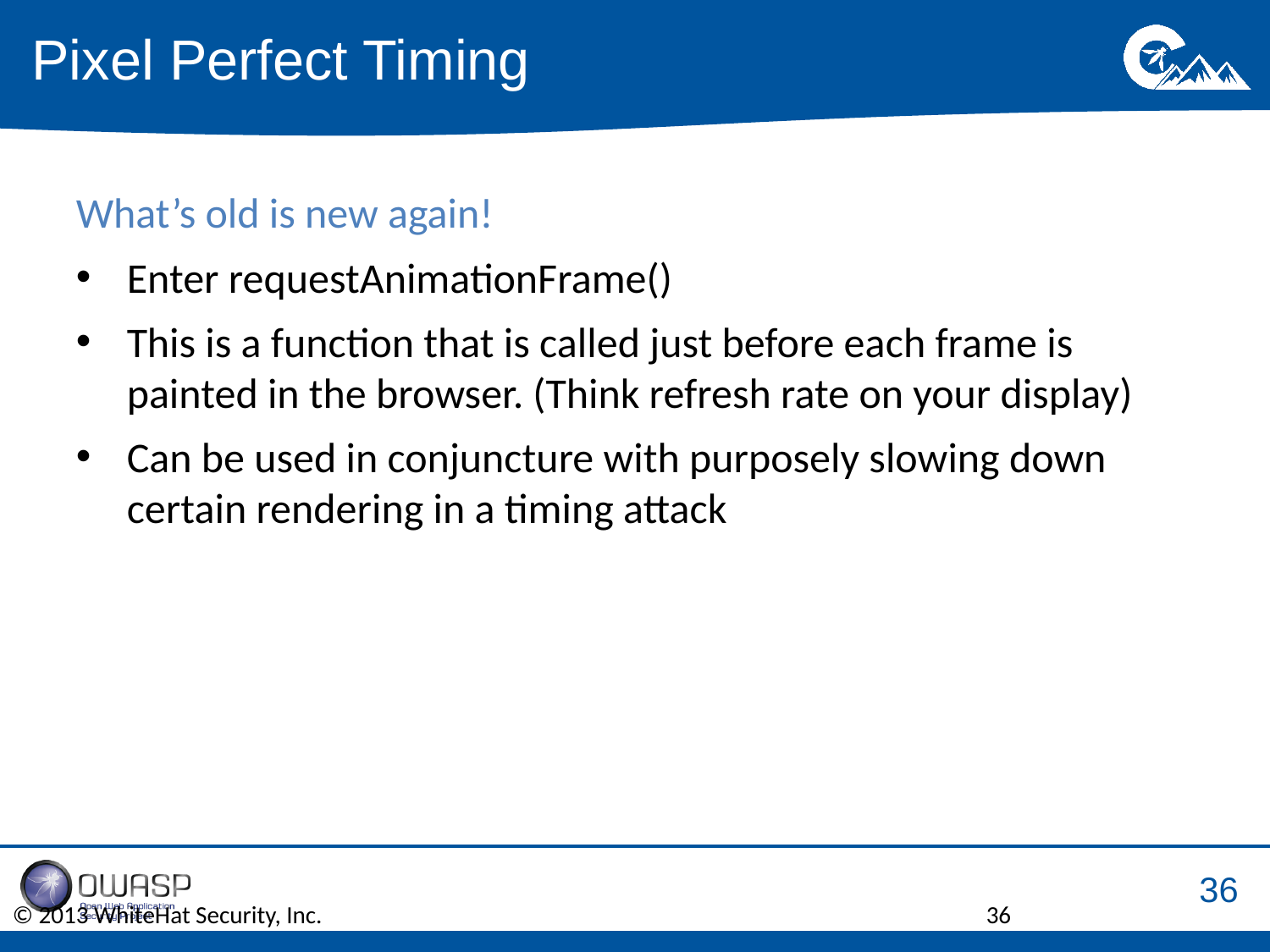

# Pixel Perfect Timing
What’s old is new again!
Enter requestAnimationFrame()
This is a function that is called just before each frame is painted in the browser. (Think refresh rate on your display)
Can be used in conjuncture with purposely slowing down certain rendering in a timing attack
© 2013 WhiteHat Security, Inc.
36